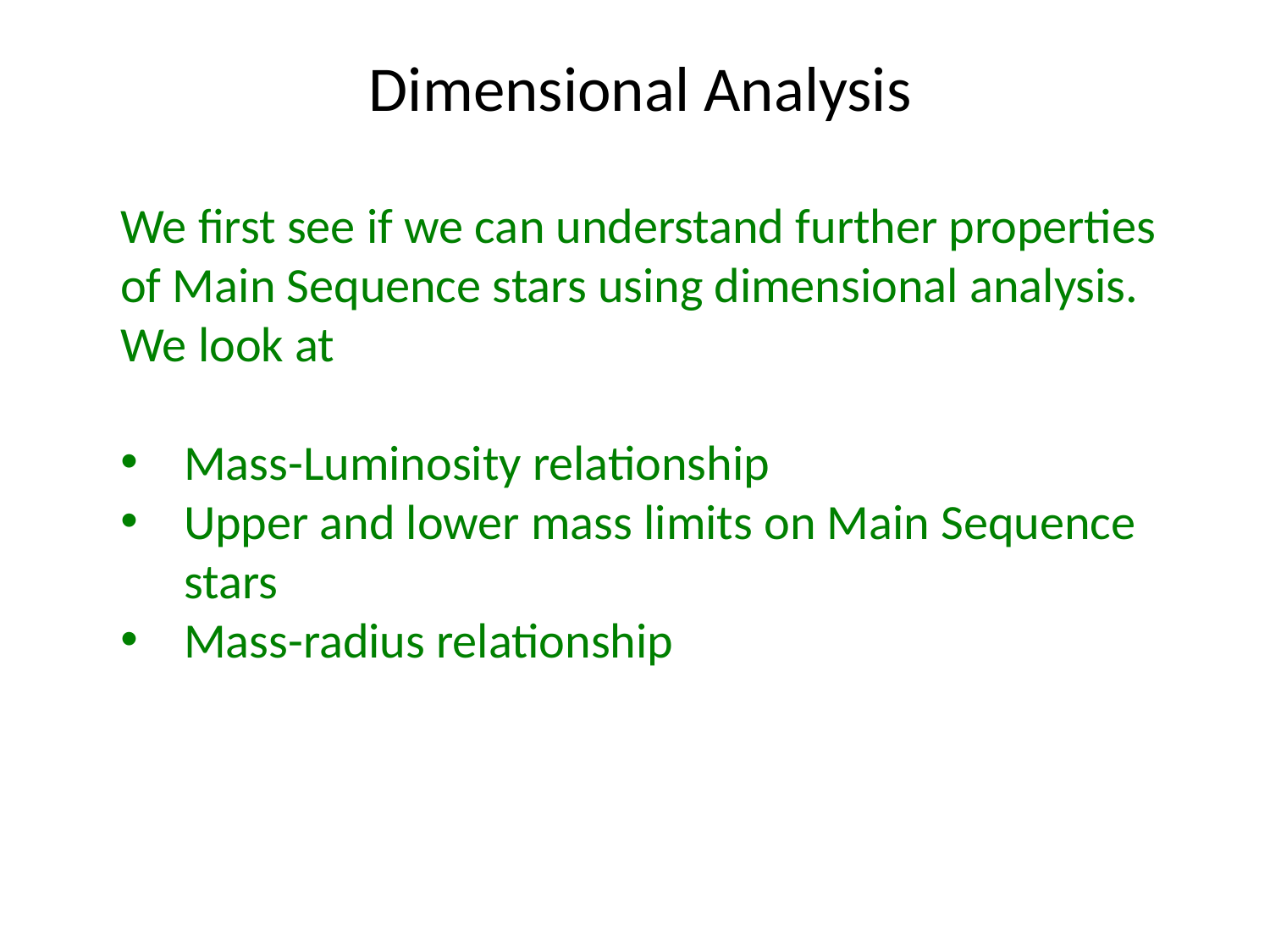

Dimensional Analysis
We first see if we can understand further properties of Main Sequence stars using dimensional analysis. We look at

Mass-Luminosity relationship
Upper and lower mass limits on Main Sequence stars
Mass-radius relationship